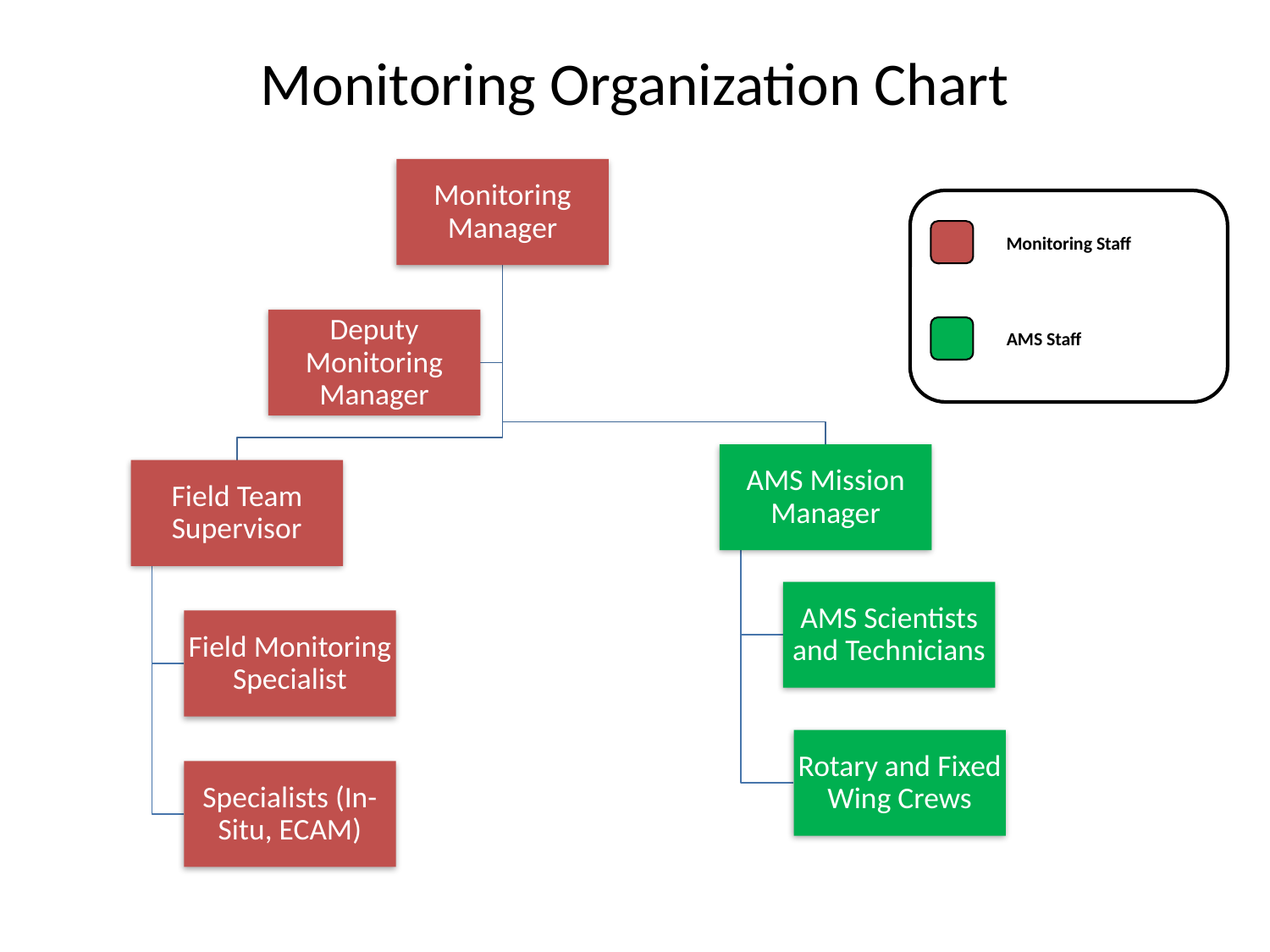

# Monitoring Organization Chart
Monitoring Manager
Field Team Supervisor
Field Monitoring Specialist
Specialists (In-Situ, ECAM)
AMS Mission Manager
AMS Scientists and Technicians
Rotary and Fixed Wing Crews
Deputy Monitoring Manager

Monitoring Staff

AMS Staff